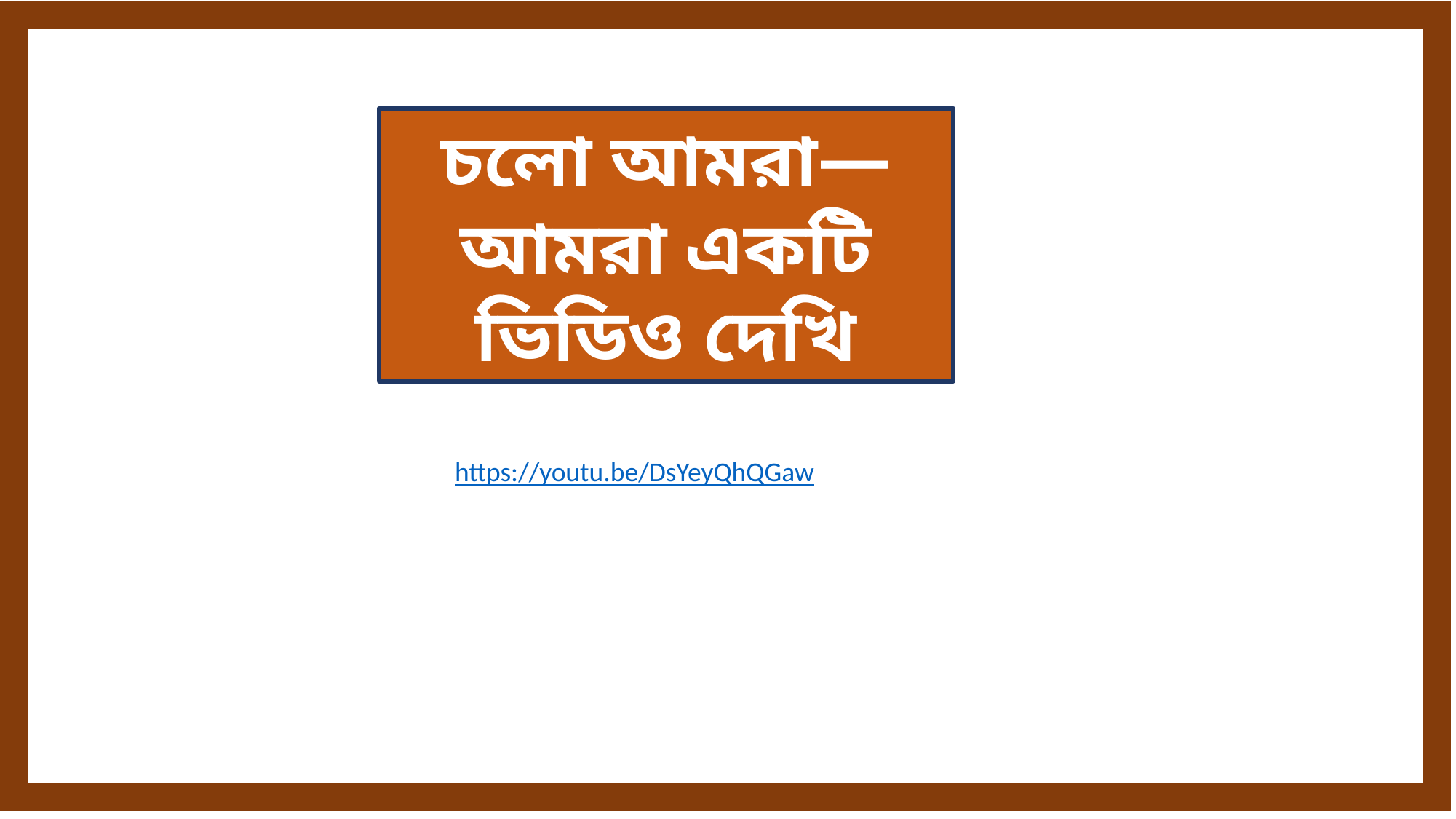

চলো আমরা—
আমরা একটি ভিডিও দেখি
https://youtu.be/DsYeyQhQGaw